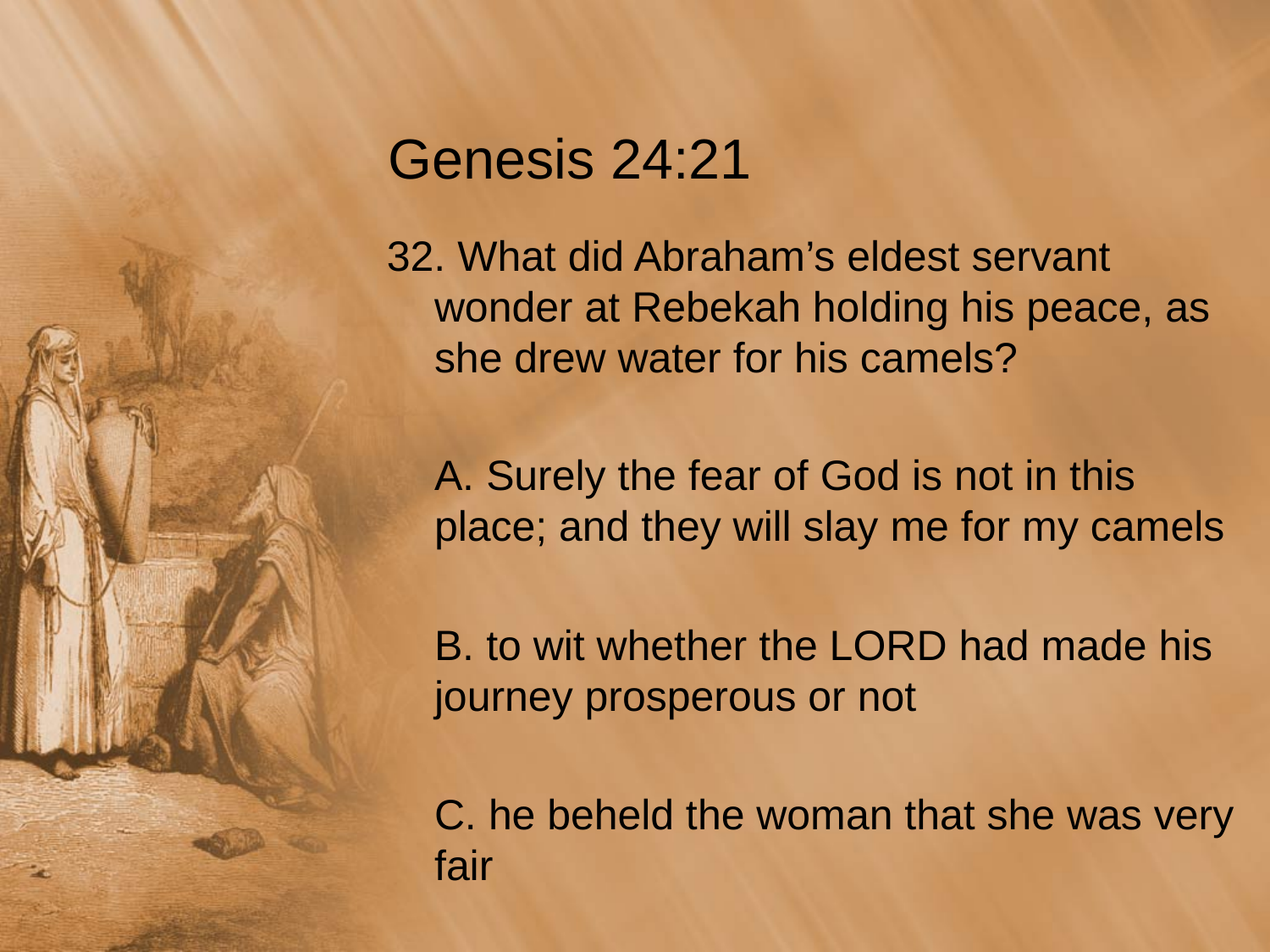

# Genesis 24:21
32. What did Abraham’s eldest servant wonder at Rebekah holding his peace, as she drew water for his camels?

	A. Surely the fear of God is not in this place; and they will slay me for my camels

	B. to wit whether the LORD had made his journey prosperous or not

	C. he beheld the woman that she was very fair